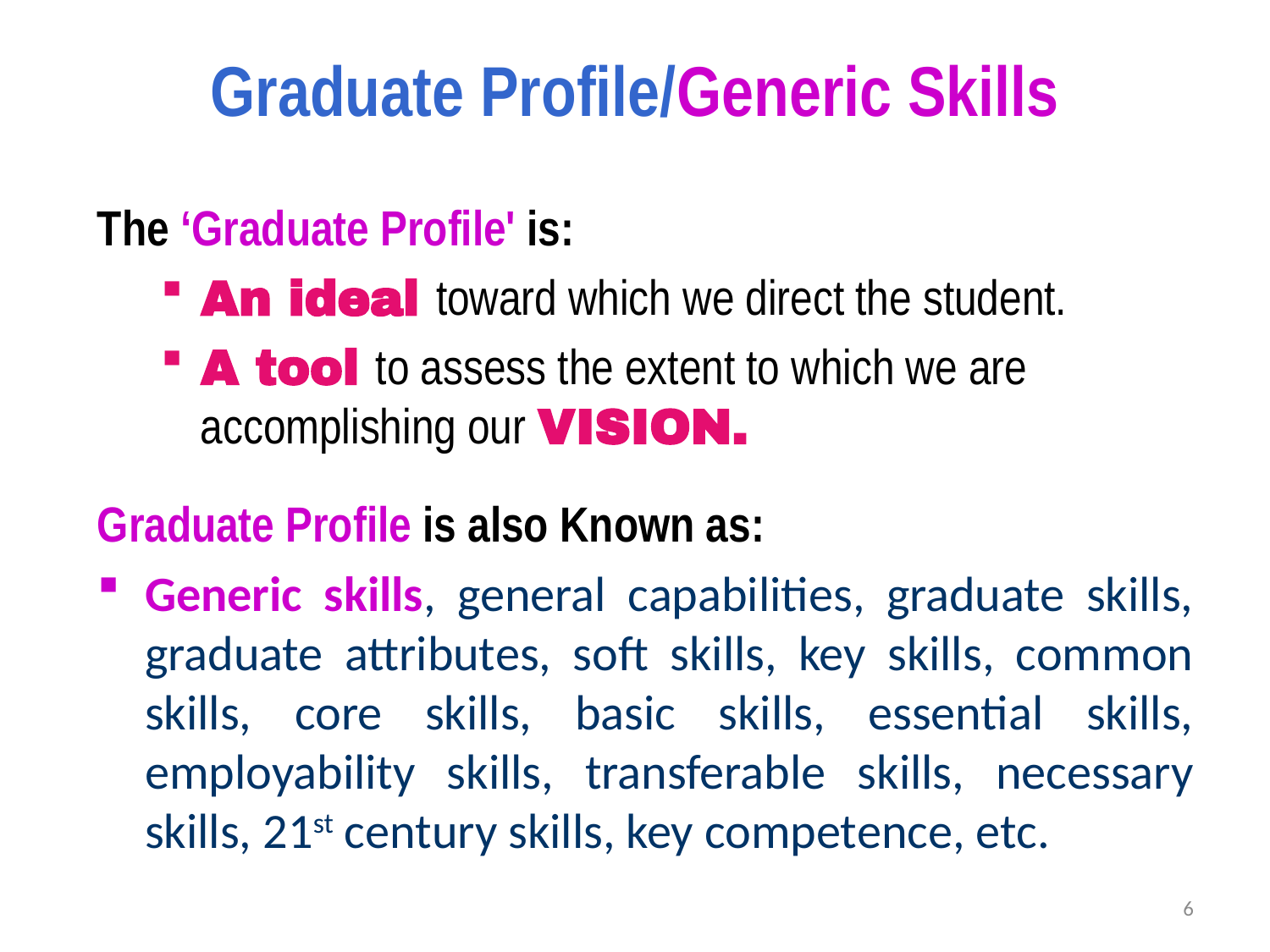

# Graduate Profile/Generic Skills
The ‘Graduate Profile' is:
An ideal toward which we direct the student.
A tool to assess the extent to which we are accomplishing our VISION.

Graduate Profile is also Known as:
Generic skills, general capabilities, graduate skills, graduate attributes, soft skills, key skills, common skills, core skills, basic skills, essential skills, employability skills, transferable skills, necessary skills, 21st century skills, key competence, etc.
6